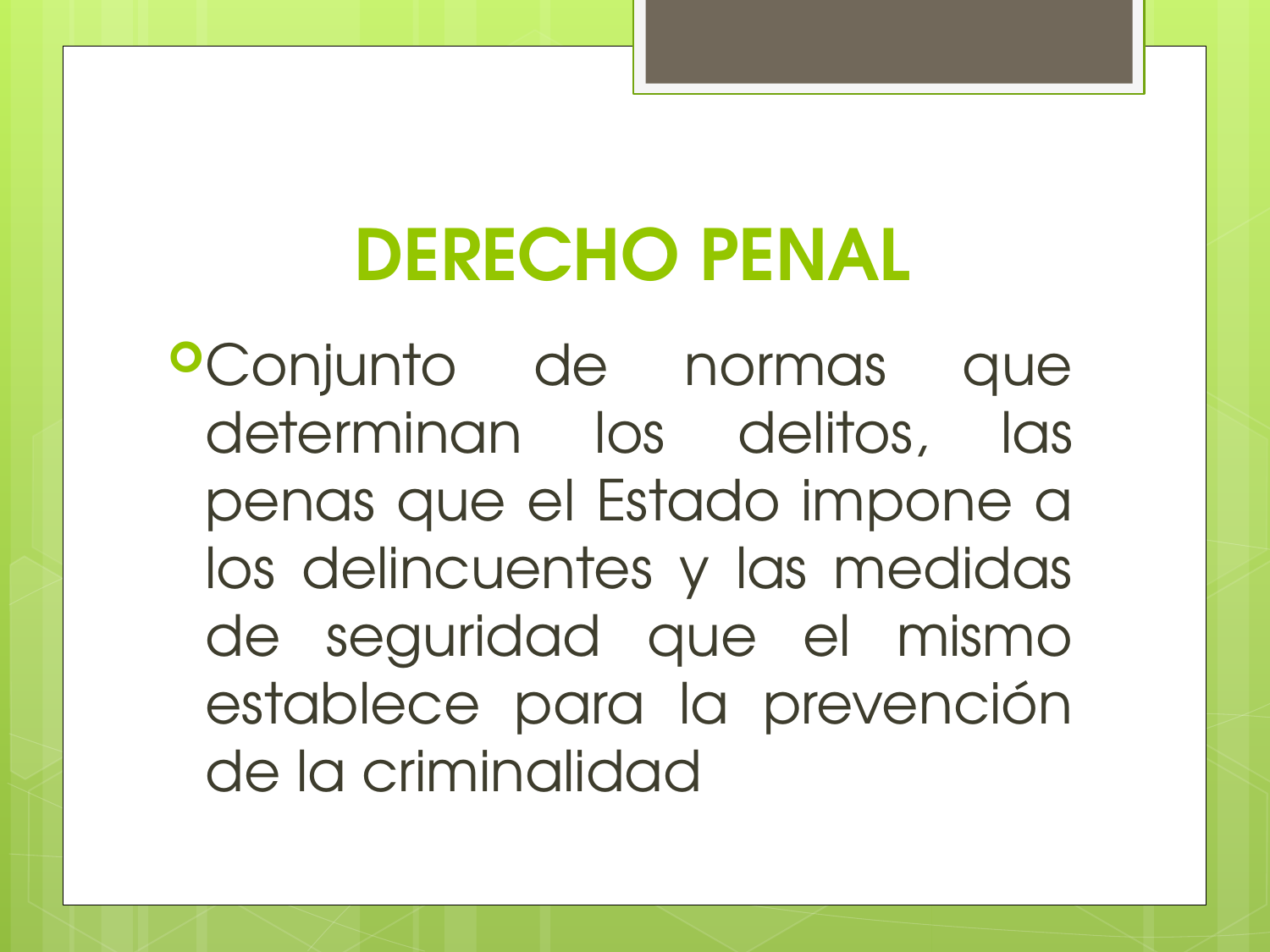

# DERECHO PENAL
Conjunto de normas que determinan los delitos, las penas que el Estado impone a los delincuentes y las medidas de seguridad que el mismo establece para la prevención de la criminalidad